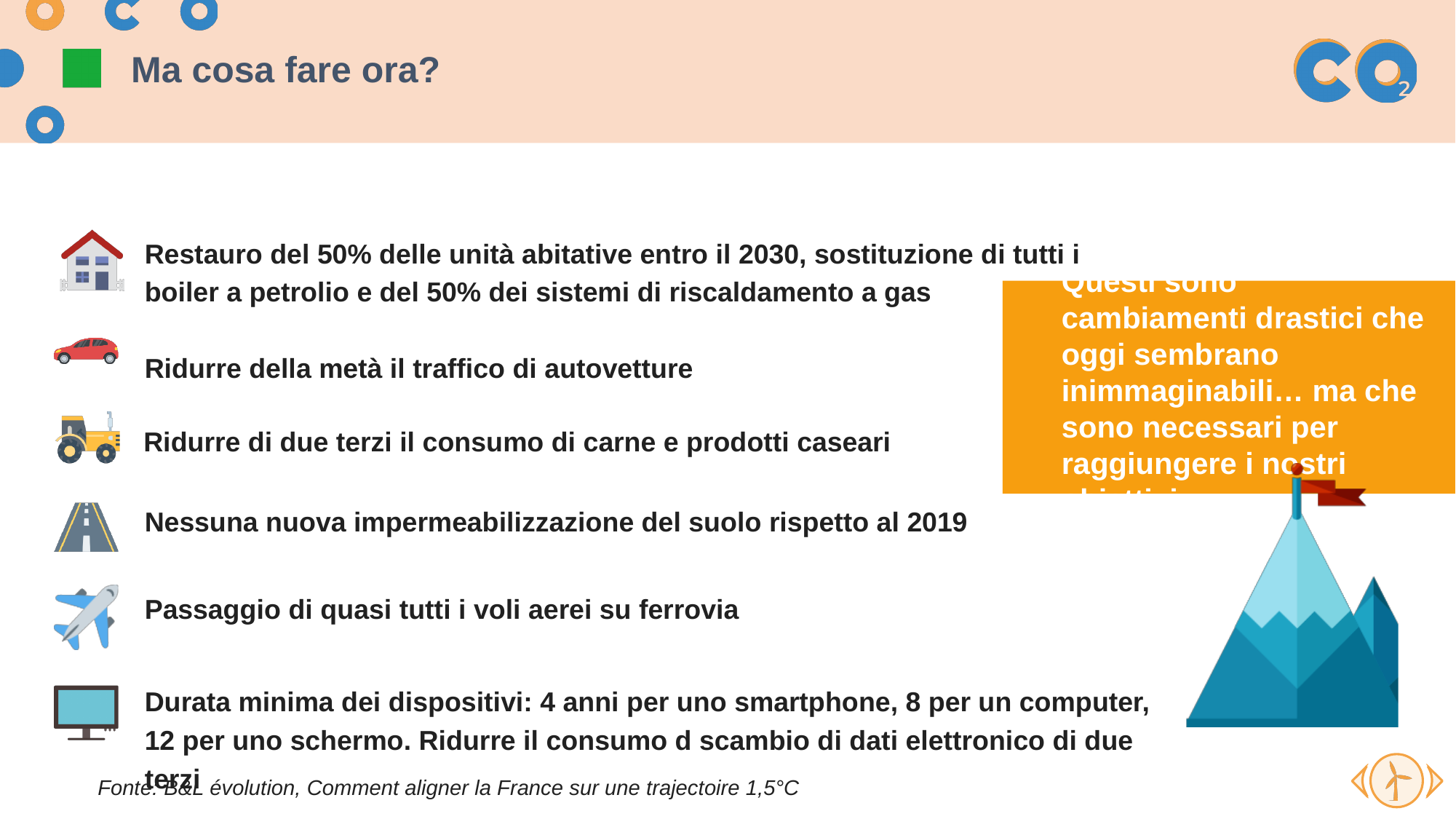

# Ma cosa fare ora?

Restauro del 50% delle unità abitative entro il 2030, sostituzione di tutti i boiler a petrolio e del 50% dei sistemi di riscaldamento a gas

Ridurre della metà il traffico di autovetture

Questi sono cambiamenti drastici che oggi sembrano inimmaginabili… ma che sono necessari per raggiungere i nostri obiettivi

Ridurre di due terzi il consumo di carne e prodotti caseari

Nessuna nuova impermeabilizzazione del suolo rispetto al 2019

Passaggio di quasi tutti i voli aerei su ferrovia

Durata minima dei dispositivi: 4 anni per uno smartphone, 8 per un computer, 12 per uno schermo. Ridurre il consumo d scambio di dati elettronico di due terzi

Fonte: B&L évolution, Comment aligner la France sur une trajectoire 1,5°C